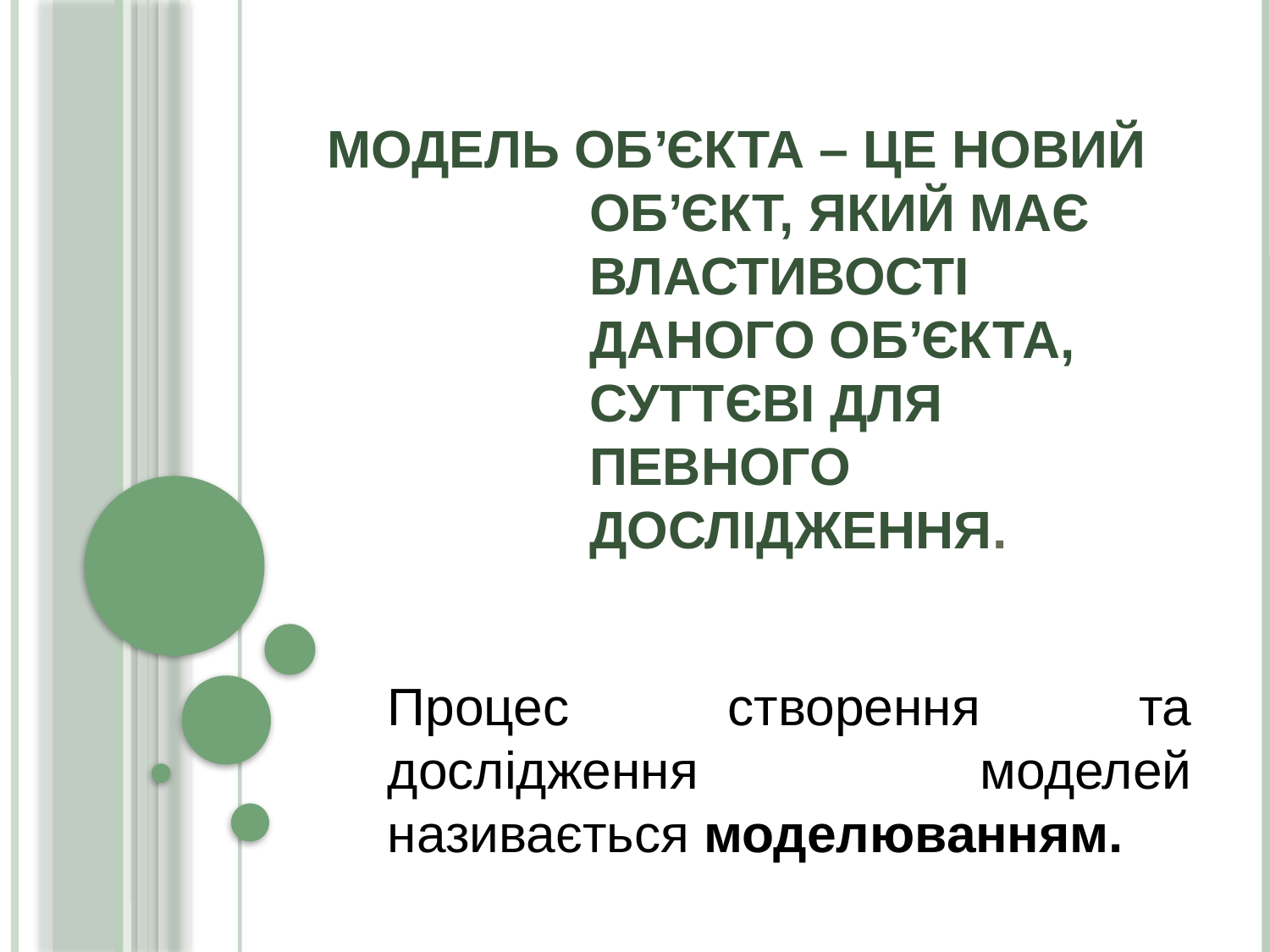

# Модель об’єкта – це новий об’єкт, який має властивості даного об’єкта, суттєві для певного дослідження.
Процес створення та дослідження моделей називається моделюванням.